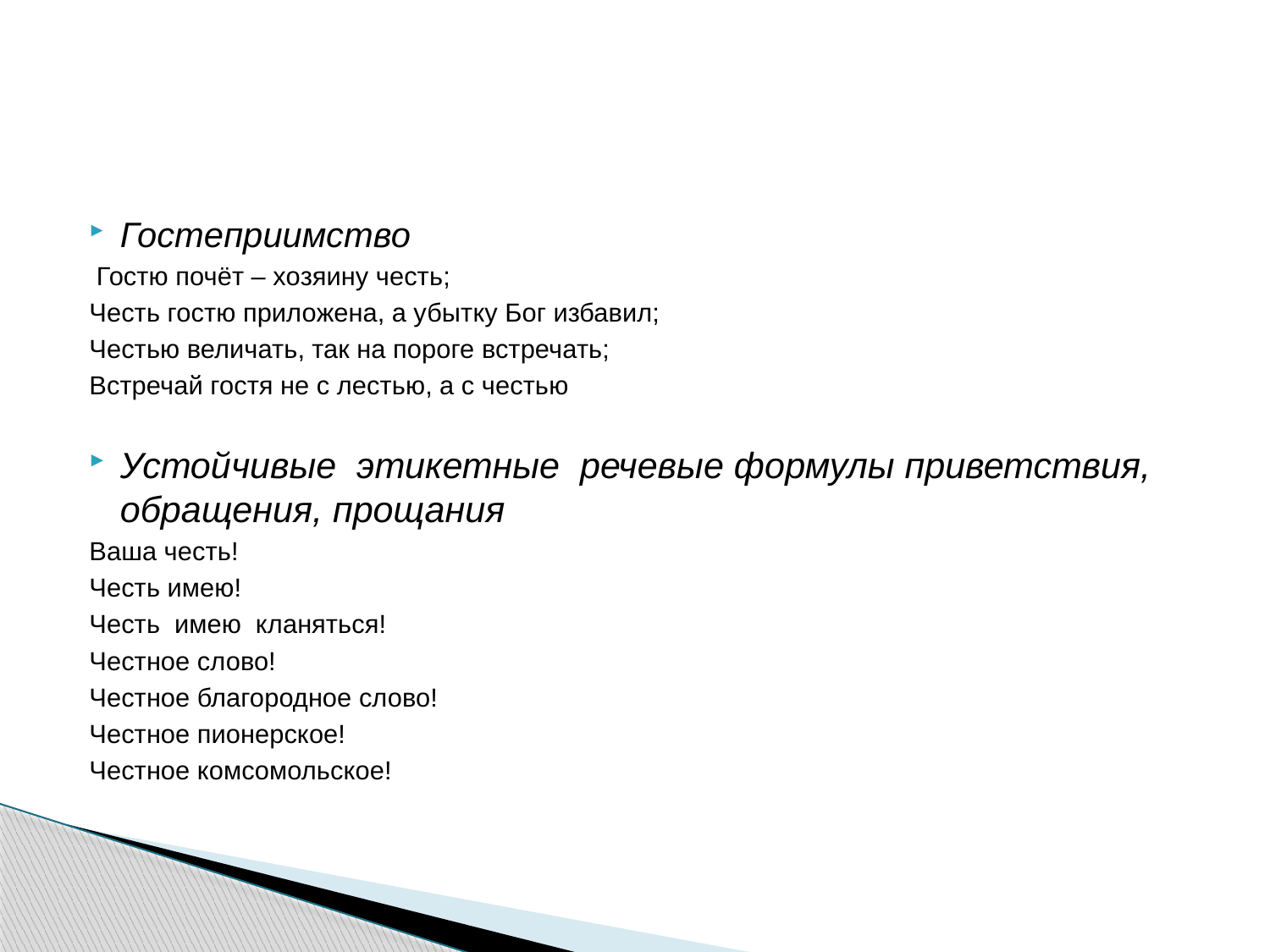

#
Гостеприимство
 Гостю почёт – хозяину честь;
Честь гостю приложена, а убытку Бог избавил;
Честью величать, так на пороге встречать;
Встречай гостя не с лестью, а с честью

Устойчивые  этикетные  речевые формулы приветствия, обращения, прощания
Ваша честь!
Честь имею!
Честь  имею  кланяться!
Честное слово!
Честное благородное слово!
Честное пионерское!
Честное комсомольское!